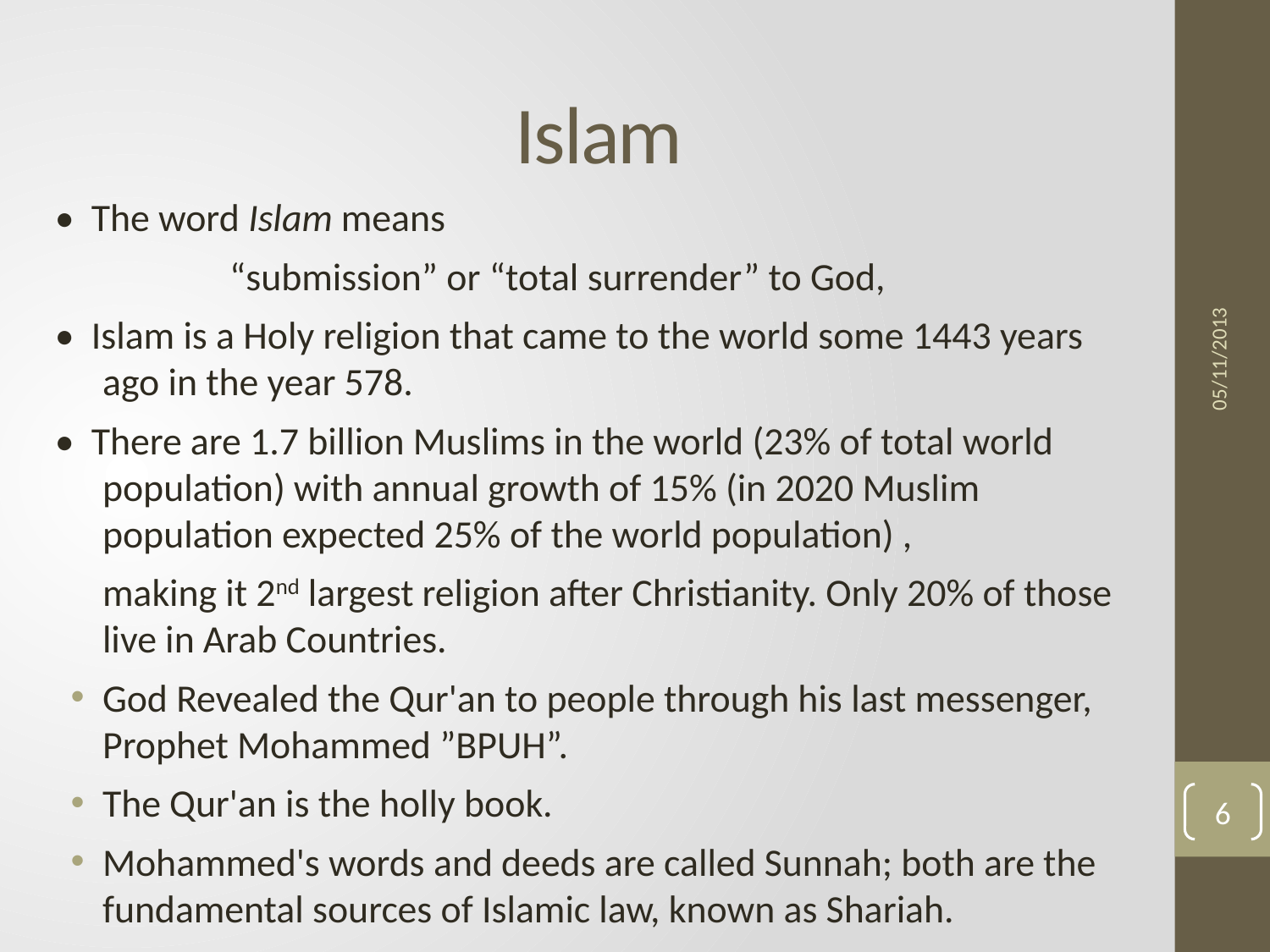

# Islam
•  The word Islam means
		“submission” or “total surrender” to God,
•  Islam is a Holy religion that came to the world some 1443 years ago in the year 578.
•  There are 1.7 billion Muslims in the world (23% of total world population) with annual growth of 15% (in 2020 Muslim population expected 25% of the world population) ,
	making it 2nd largest religion after Christianity. Only 20% of those live in Arab Countries.
God Revealed the Qur'an to people through his last messenger, Prophet Mohammed ”BPUH”.
The Qur'an is the holly book.
Mohammed's words and deeds are called Sunnah; both are the fundamental sources of Islamic law, known as Shariah.

05/11/2013
6